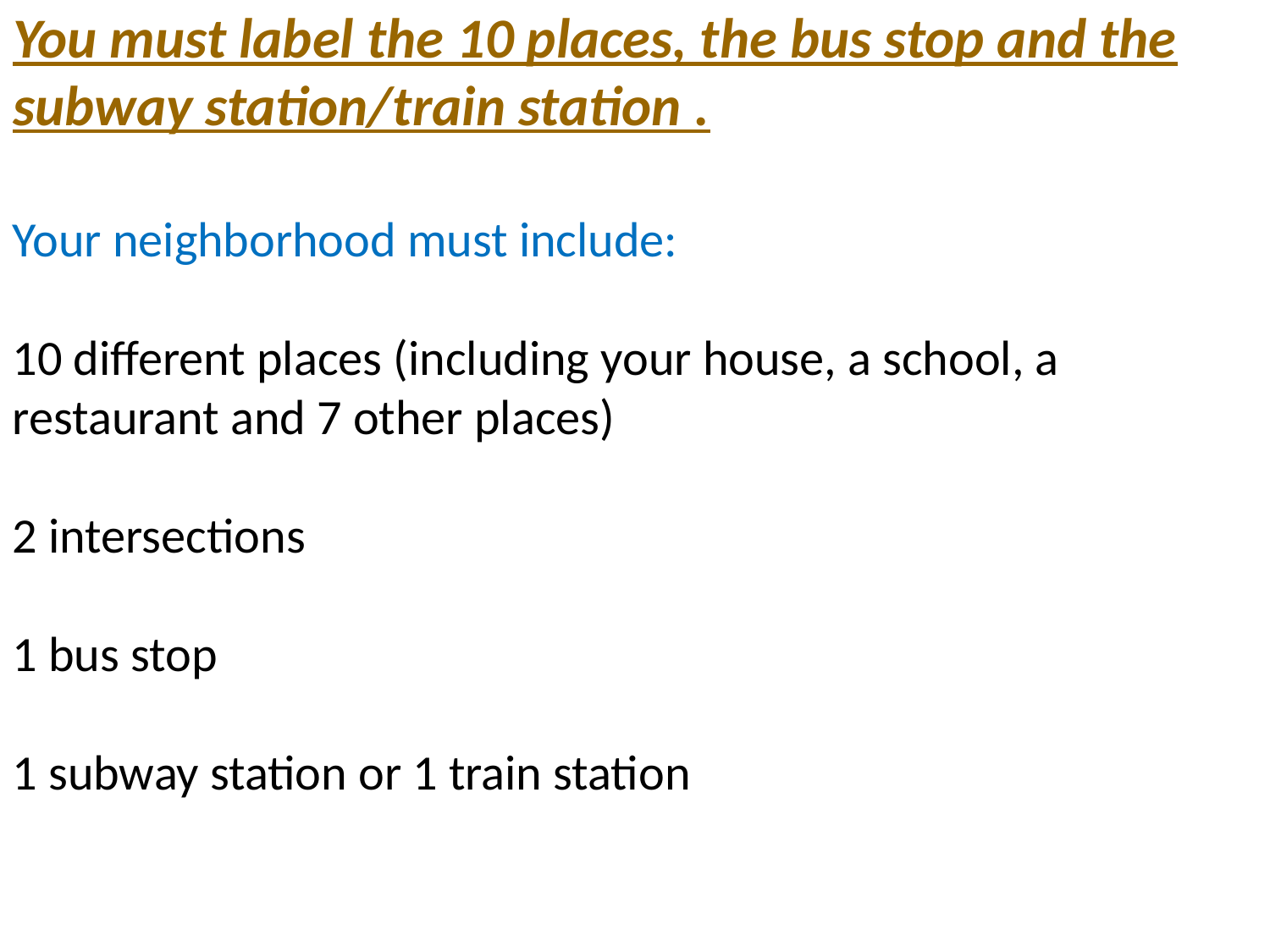

You must label the 10 places, the bus stop and the subway station/train station .
Your neighborhood must include:
10 different places (including your house, a school, a restaurant and 7 other places)

2 intersections

1 bus stop

1 subway station or 1 train station